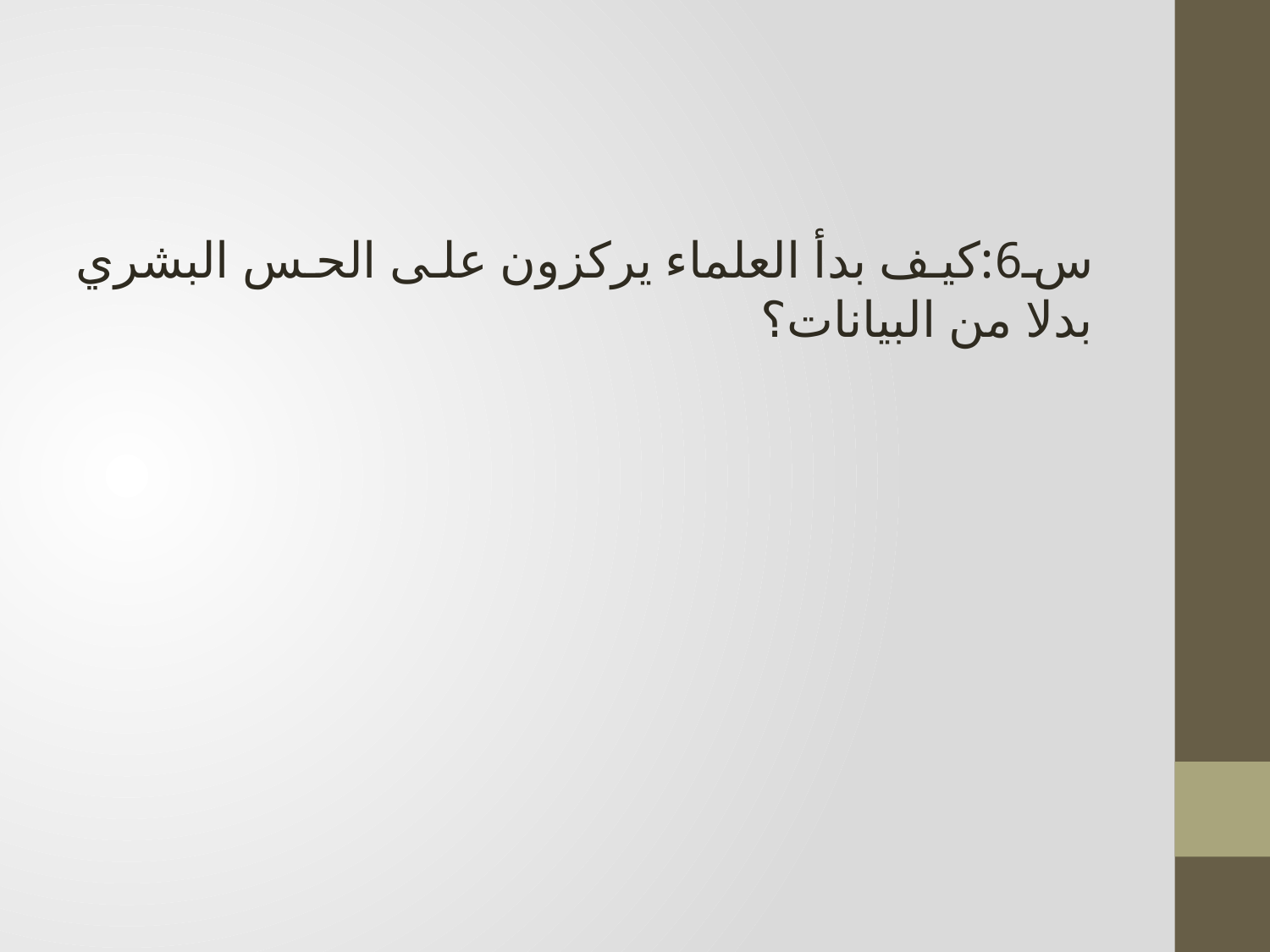

س6:كيف بدأ العلماء يركزون على الحس البشري بدلا من البيانات؟